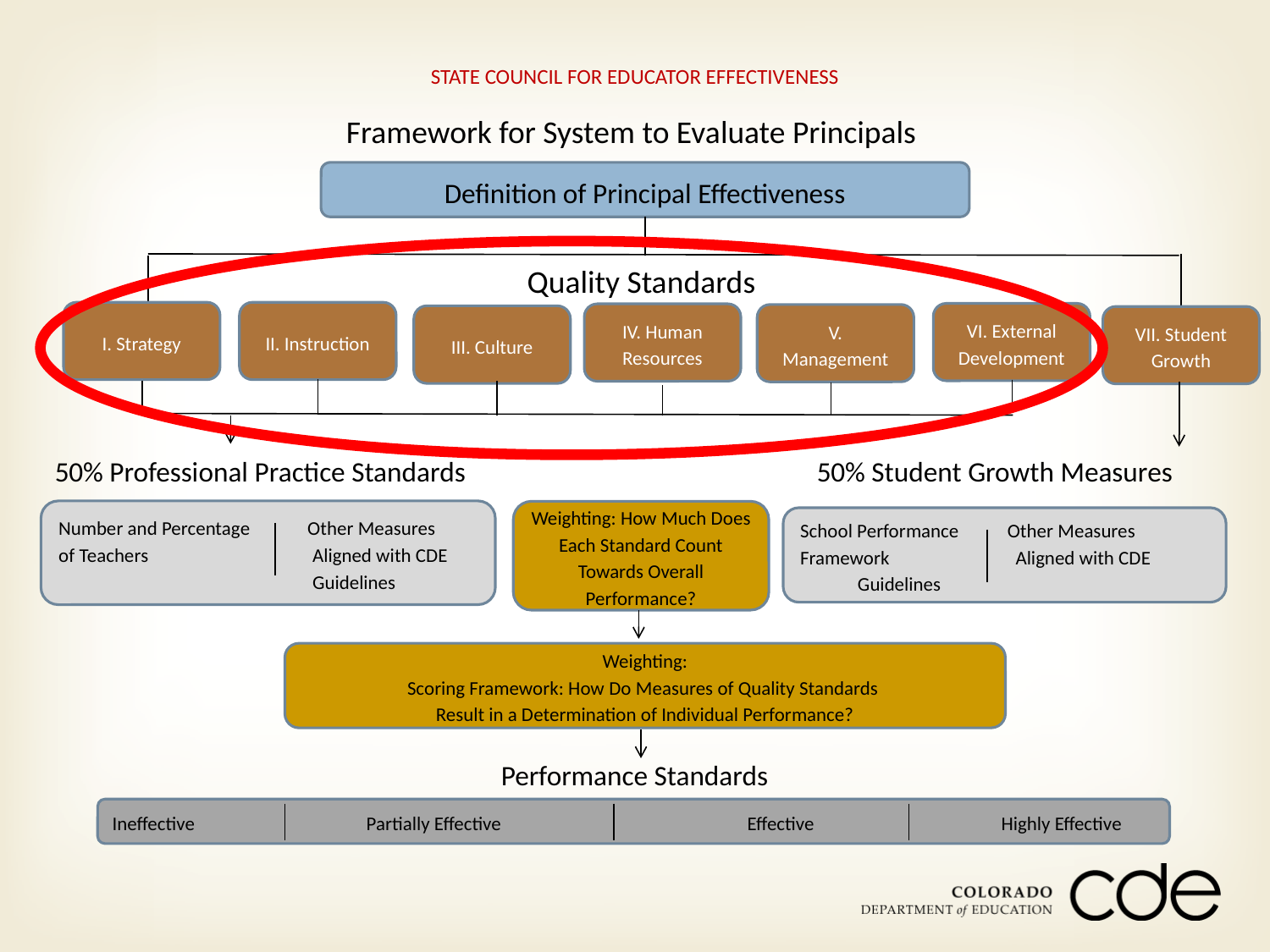

STATE COUNCIL FOR EDUCATOR EFFECTIVENESS
Framework for System to Evaluate Principals

Definition of Principal Effectiveness

Quality Standards
I. Strategy
II. Instruction
VI. External Development
IV. Human Resources
V. Management
III. Culture
VII. Student Growth
50% Professional Practice Standards			50% Student Growth Measures
Number and Percentage             Other Measures       of Teachers		Aligned with CDE		Guidelines
Weighting: How Much Does Each Standard Count Towards Overall Performance?
School Performance           Other Measures
Framework	                    Aligned with CDE 	                    Guidelines
Weighting:
Scoring Framework: How Do Measures of Quality Standards
Result in a Determination of Individual Performance?
Performance Standards
Ineffective		Partially Effective		Effective		Highly Effective